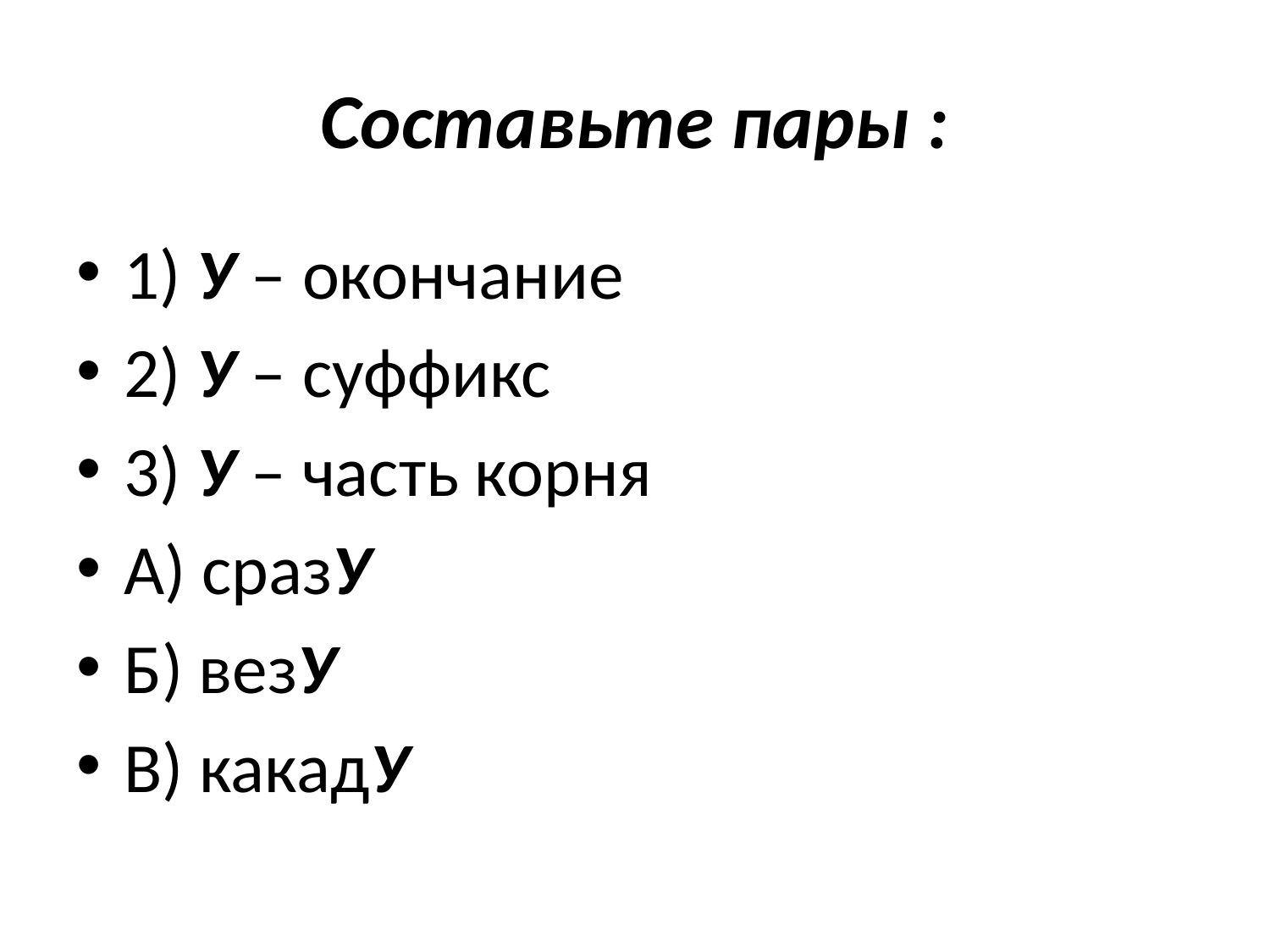

# Составьте пары :
1) У – окончание
2) У – суффикс
3) У – часть корня
А) сразУ
Б) везУ
В) какадУ